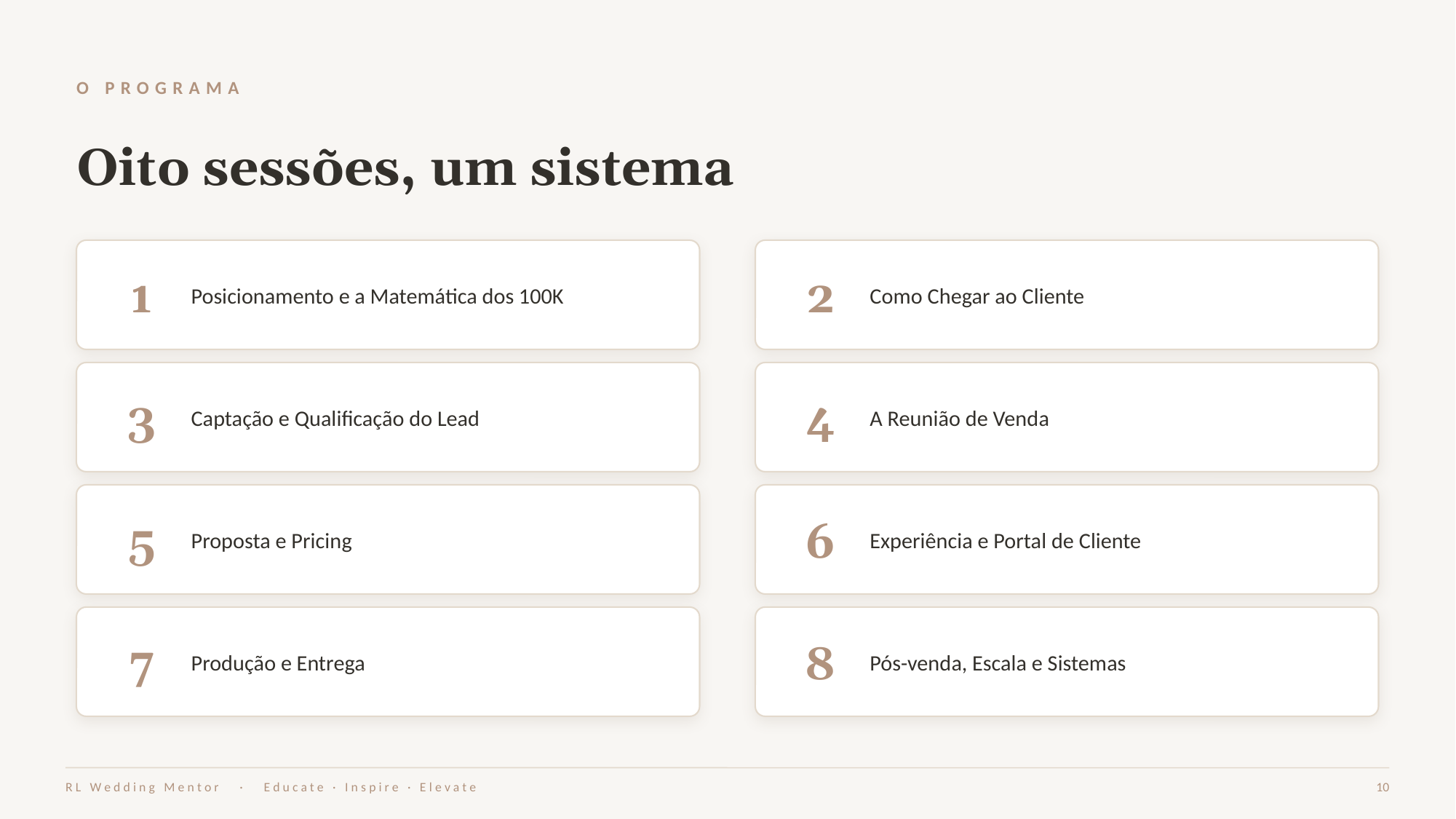

O PROGRAMA
Oito sessões, um sistema

1
Posicionamento e a Matemática dos 100K

2
Como Chegar ao Cliente

3
Captação e Qualificação do Lead

4
A Reunião de Venda

5
Proposta e Pricing

6
Experiência e Portal de Cliente

7
Produção e Entrega

8
Pós-venda, Escala e Sistemas

RL Wedding Mentor   ·   Educate · Inspire · Elevate
10